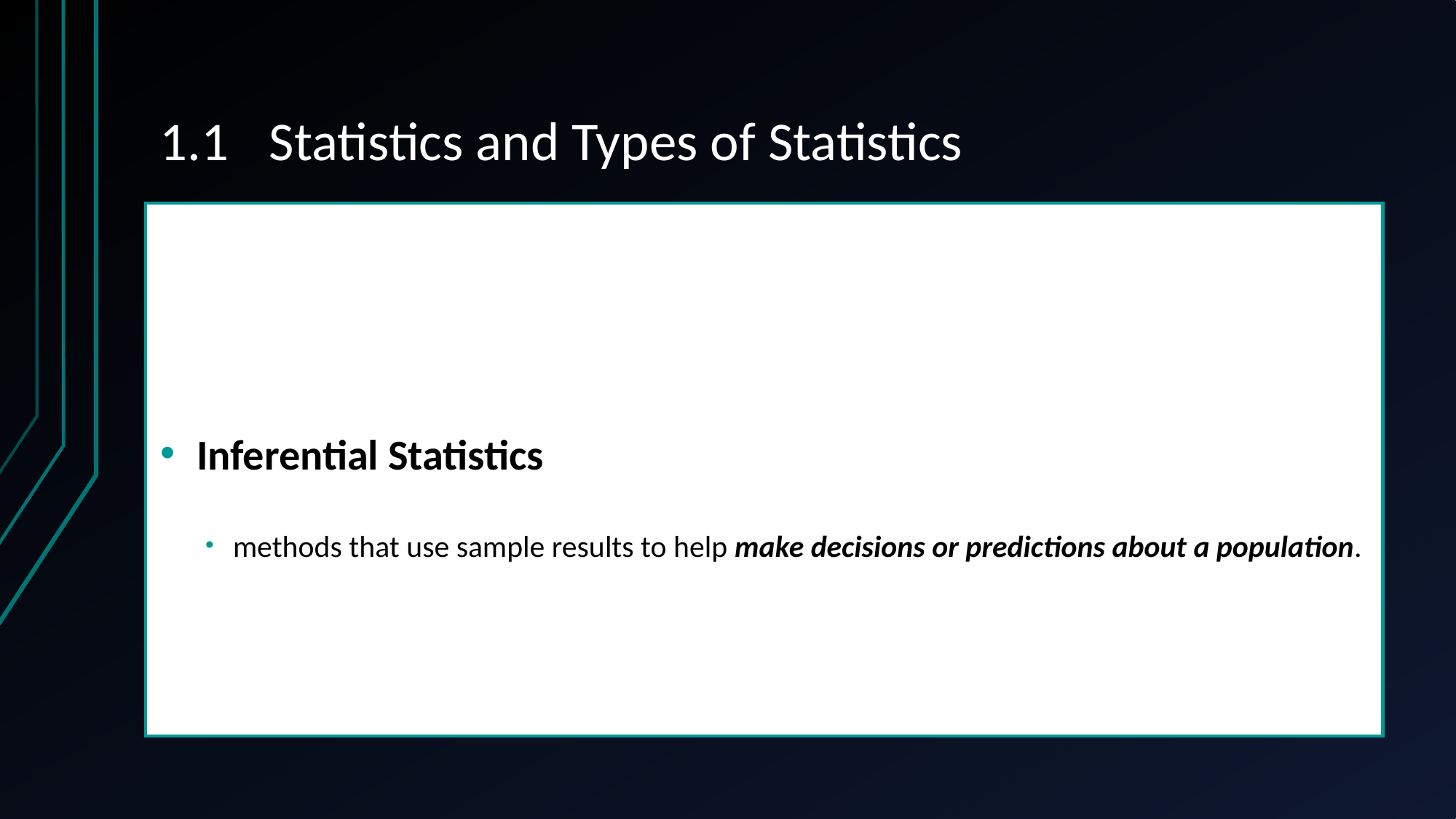

# 1.1	Statistics and Types of Statistics
Inferential Statistics
methods that use sample results to help make decisions or predictions about a population.